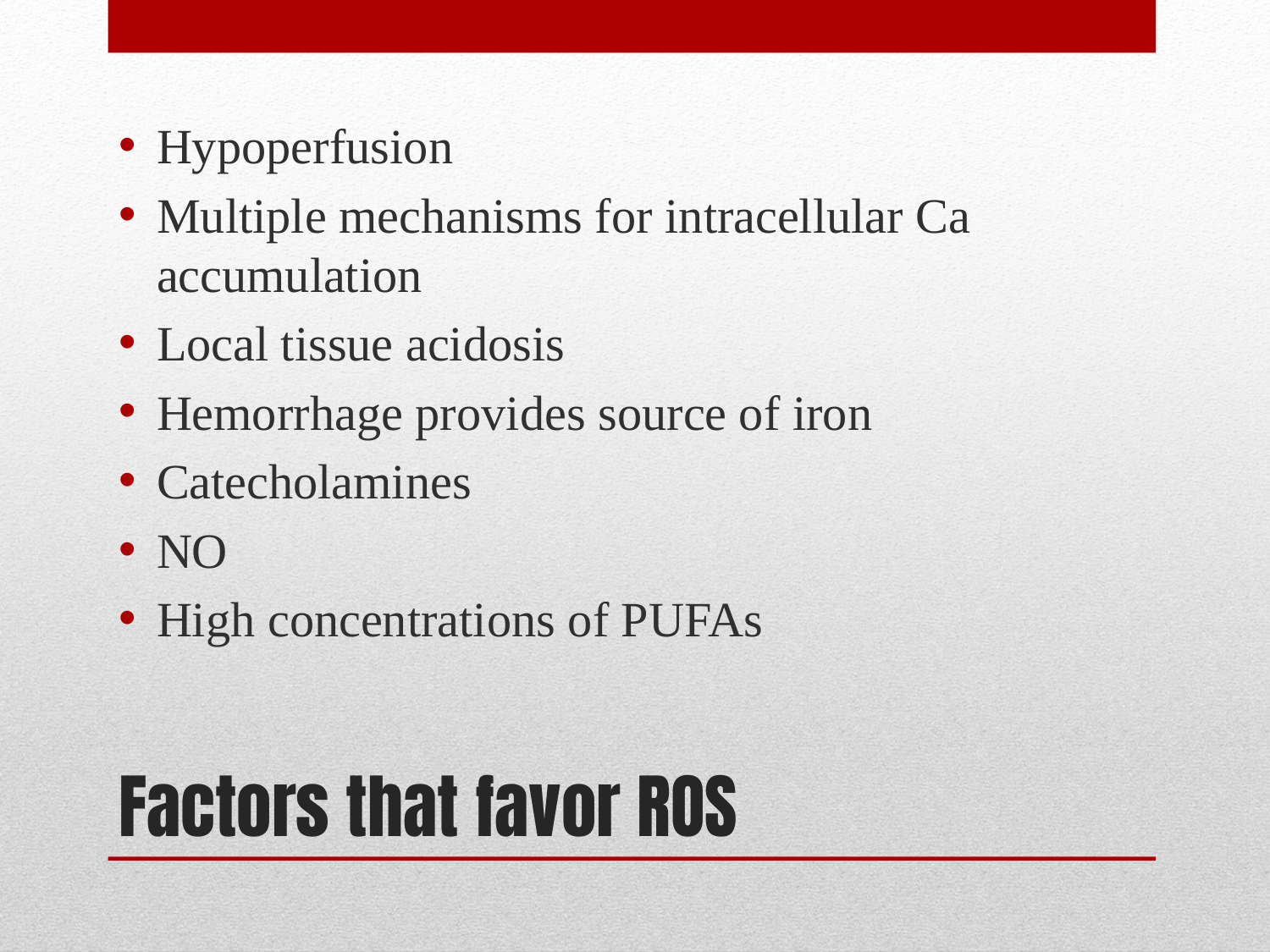

Hypoperfusion
Multiple mechanisms for intracellular Ca accumulation
Local tissue acidosis
Hemorrhage provides source of iron
Catecholamines
NO
High concentrations of PUFAs
# Factors that favor ROS